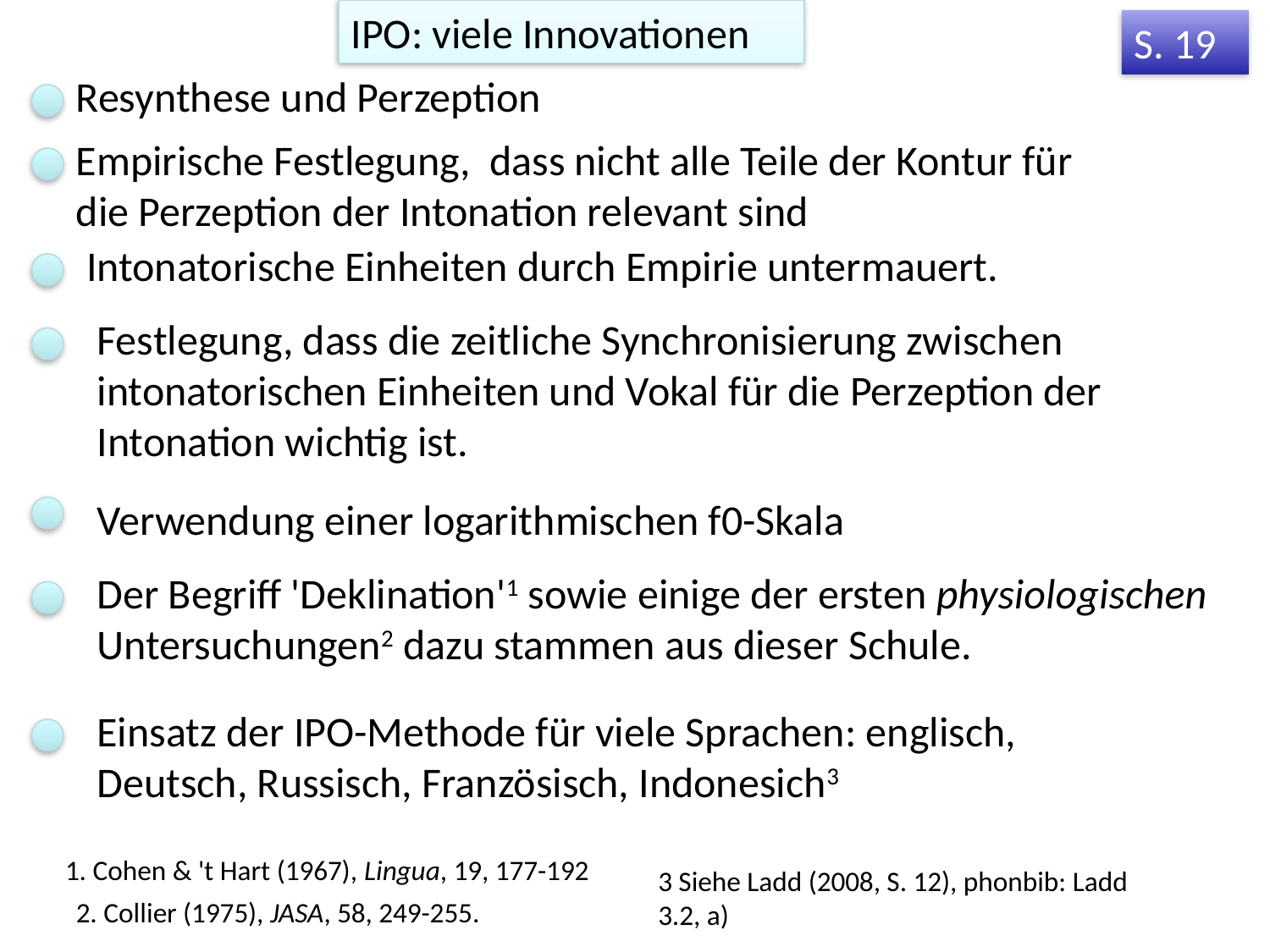

IPO: viele Innovationen
S. 19
Resynthese und Perzeption

Empirische Festlegung,  dass nicht alle Teile der Kontur für die Perzeption der Intonation relevant sind

Intonatorische Einheiten durch Empirie untermauert.

Festlegung, dass die zeitliche Synchronisierung zwischen intonatorischen Einheiten und Vokal für die Perzeption der Intonation wichtig ist.

Verwendung einer logarithmischen f0-Skala

Der Begriff 'Deklination'1 sowie einige der ersten physiologischen Untersuchungen2 dazu stammen aus dieser Schule.

Einsatz der IPO-Methode für viele Sprachen: englisch, Deutsch, Russisch, Französisch, Indonesich3

1. Cohen & 't Hart (1967), Lingua, 19, 177-192
3 Siehe Ladd (2008, S. 12), phonbib: Ladd 3.2, a)
2. Collier (1975), JASA, 58, 249-255.